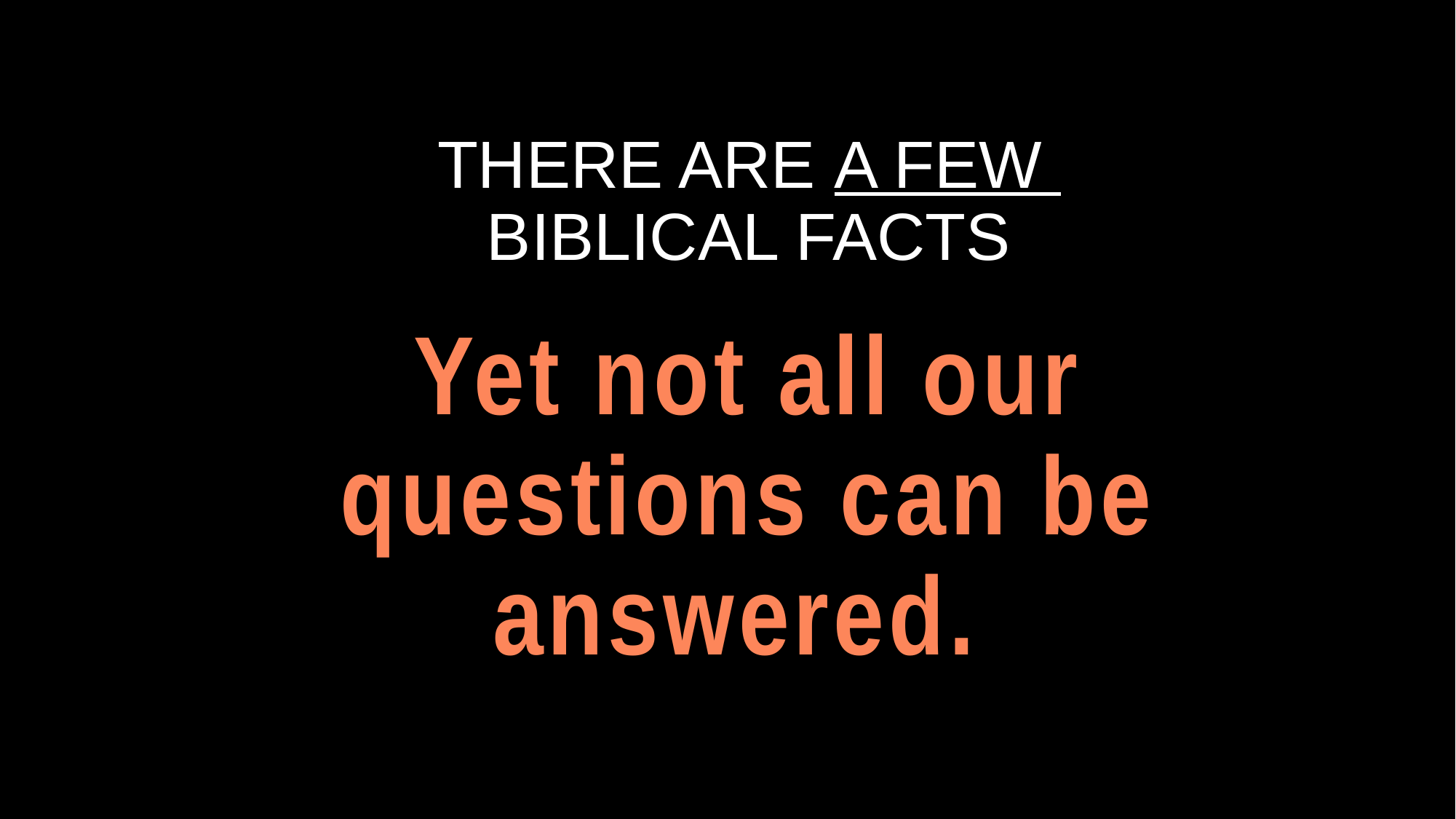

There are a few
biblical facts

Yet not all our questions can be answered.